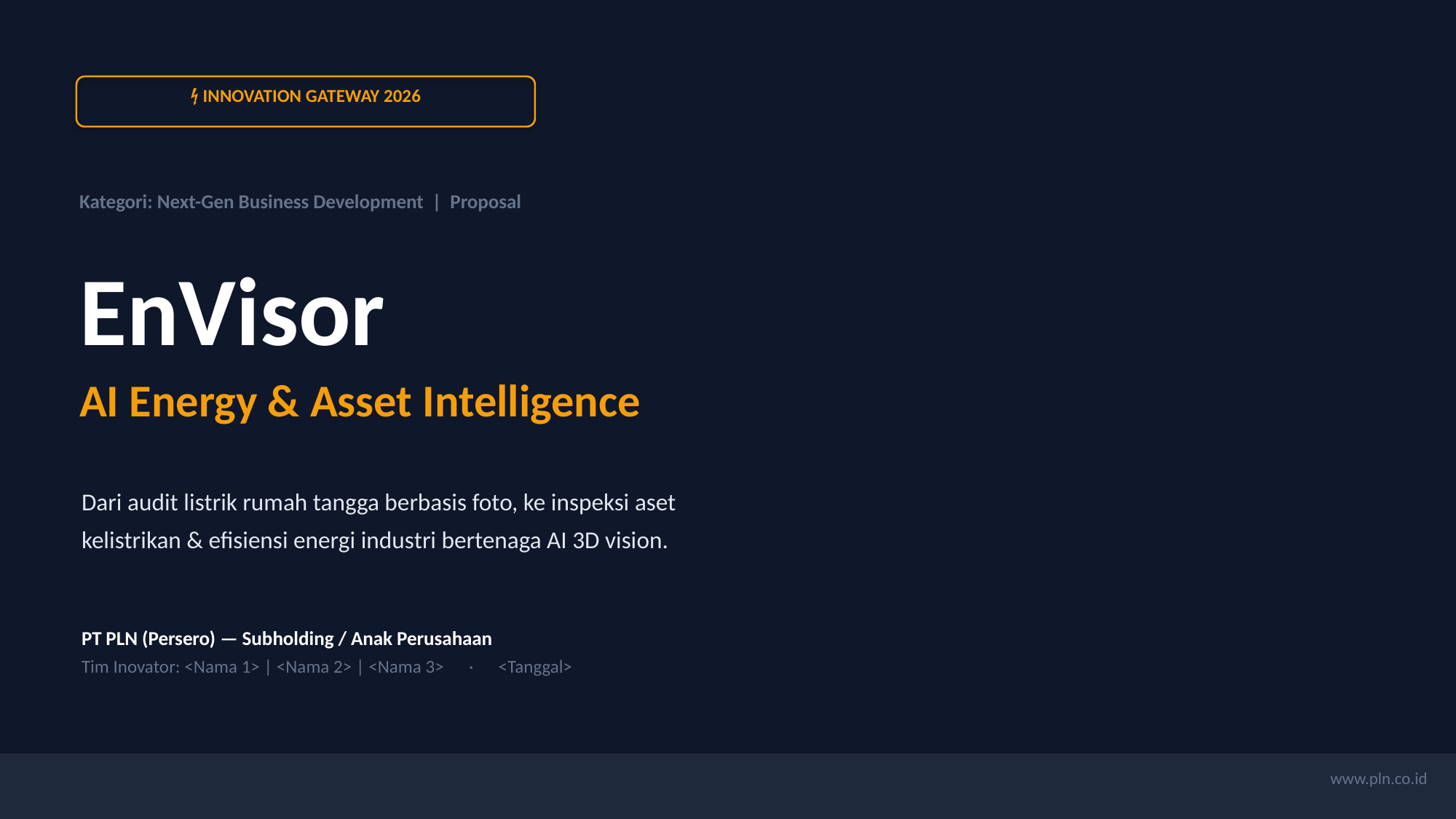

⚡ INNOVATION GATEWAY 2026
Kategori: Next-Gen Business Development  |  Proposal
EnVisor
AI Energy & Asset Intelligence
Dari audit listrik rumah tangga berbasis foto, ke inspeksi aset
kelistrikan & efisiensi energi industri bertenaga AI 3D vision.
PT PLN (Persero) — Subholding / Anak Perusahaan
Tim Inovator: <Nama 1> | <Nama 2> | <Nama 3>      ·      <Tanggal>

www.pln.co.id